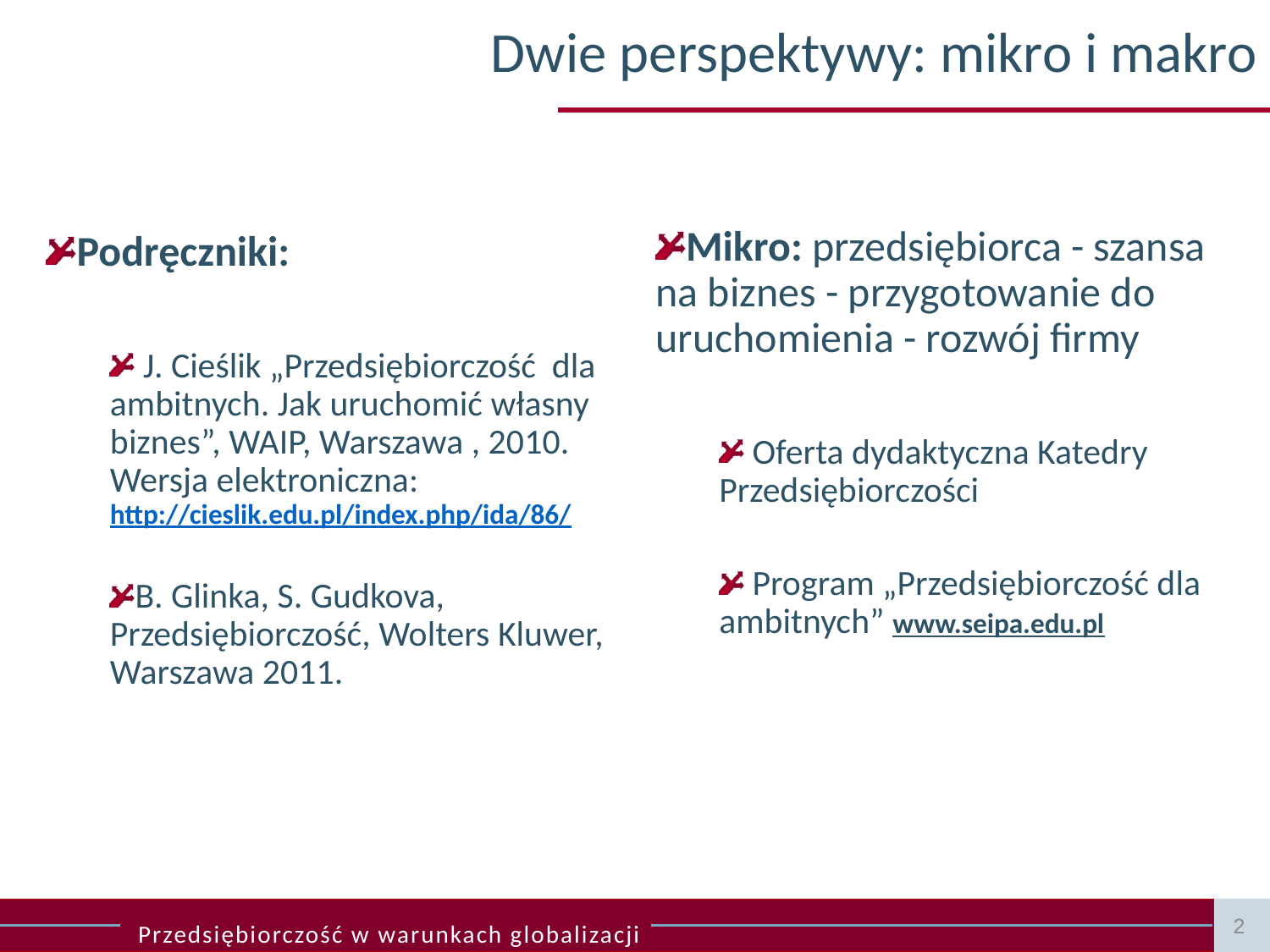

# Dwie perspektywy: mikro i makro

Podręczniki:

 J. Cieślik „Przedsiębiorczość  dla ambitnych. Jak uruchomić własny biznes”, WAIP, Warszawa , 2010. Wersja elektroniczna:  http://cieslik.edu.pl/index.php/ida/86/

B. Glinka, S. Gudkova, Przedsiębiorczość, Wolters Kluwer, Warszawa 2011.

Mikro: przedsiębiorca - szansa na biznes - przygotowanie do uruchomienia - rozwój firmy

 Oferta dydaktyczna Katedry Przedsiębiorczości

 Program „Przedsiębiorczość dla ambitnych” www.seipa.edu.pl

2